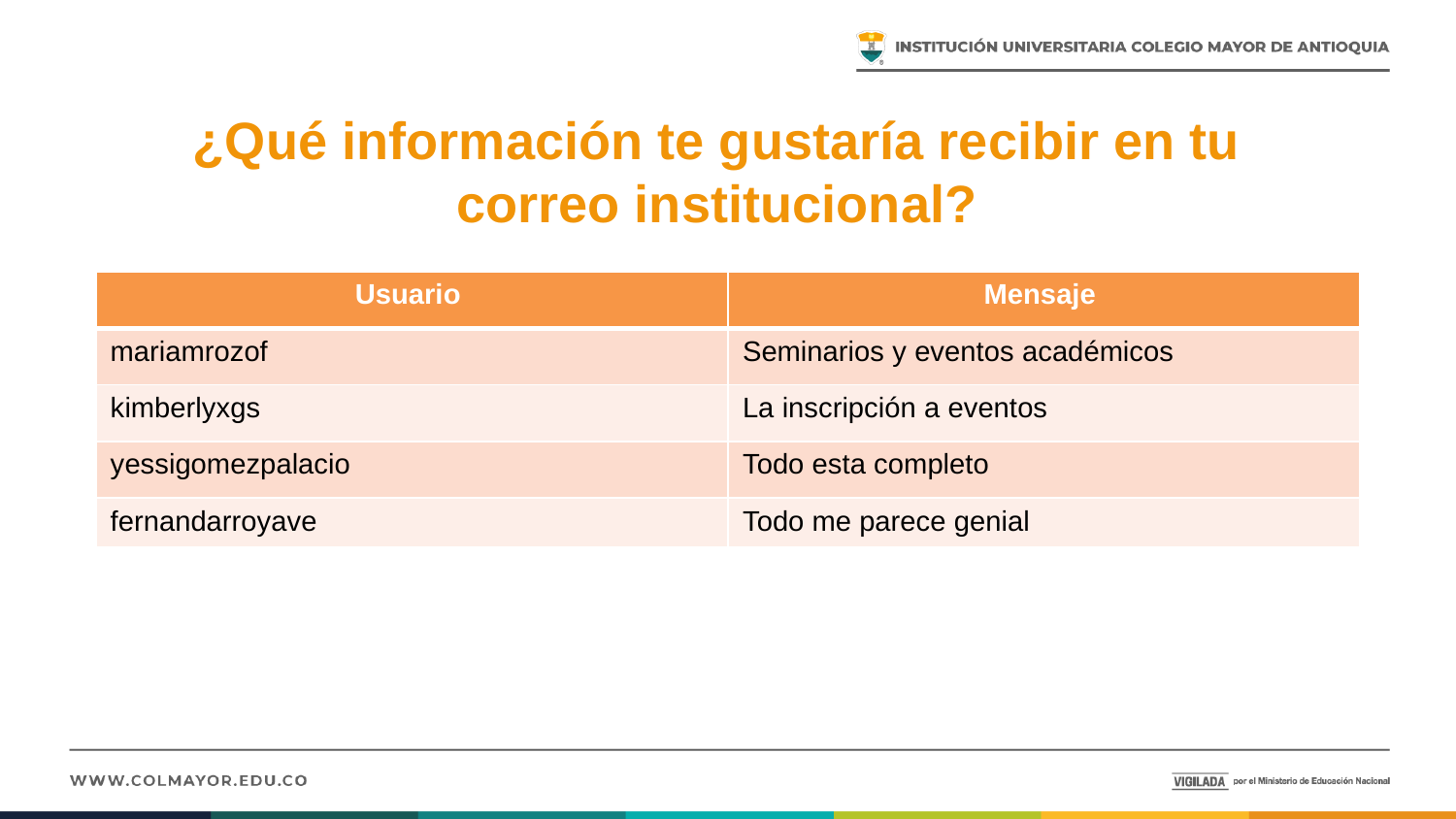

¿Qué información te gustaría recibir en tu
correo institucional?
| Usuario | Mensaje |
| --- | --- |
| mariamrozof | Seminarios y eventos académicos |
| kimberlyxgs | La inscripción a eventos |
| yessigomezpalacio | Todo esta completo |
| fernandarroyave | Todo me parece genial |